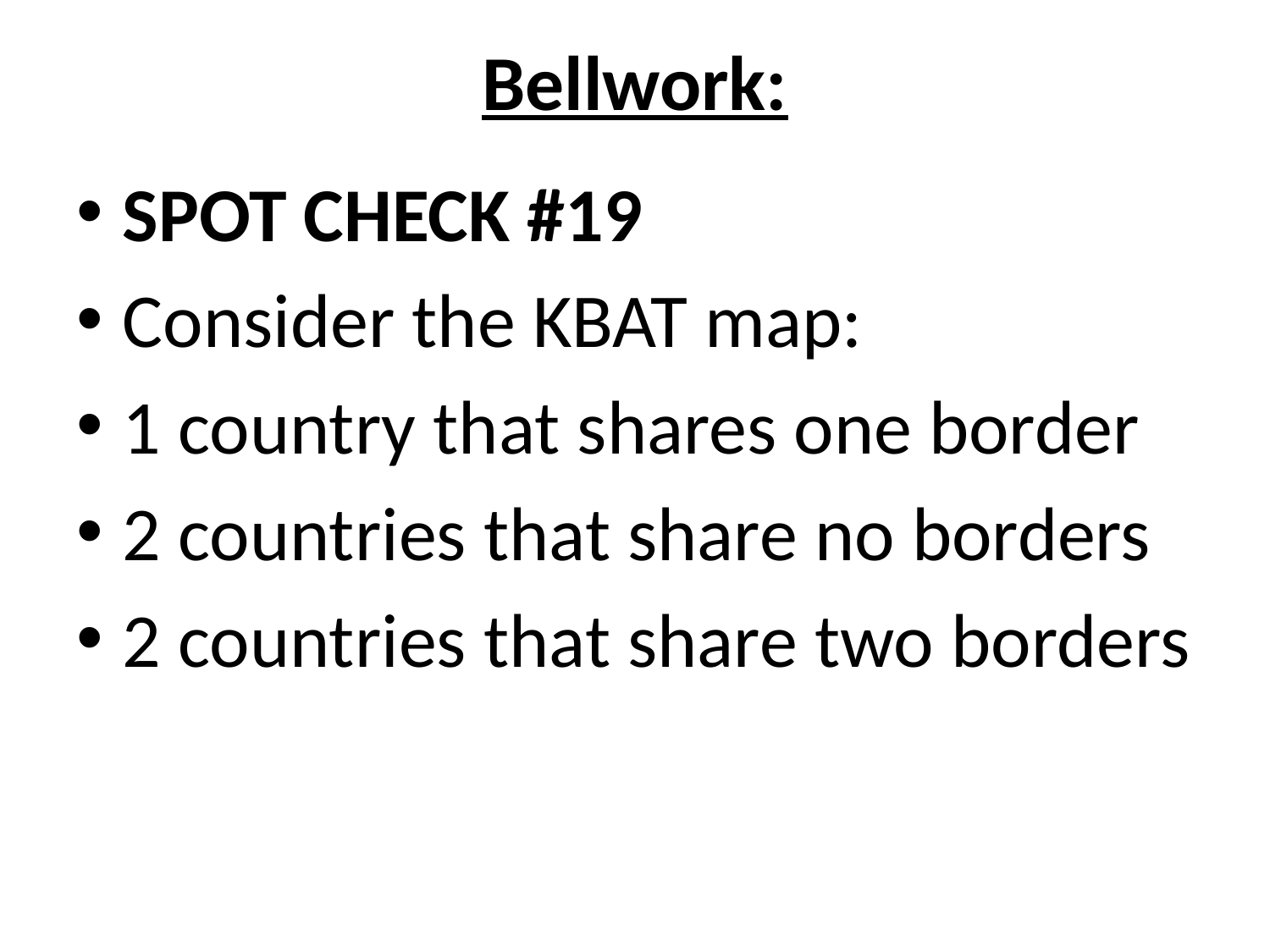

# Bellwork:
SPOT CHECK #19
Consider the KBAT map:
1 country that shares one border
2 countries that share no borders
2 countries that share two borders